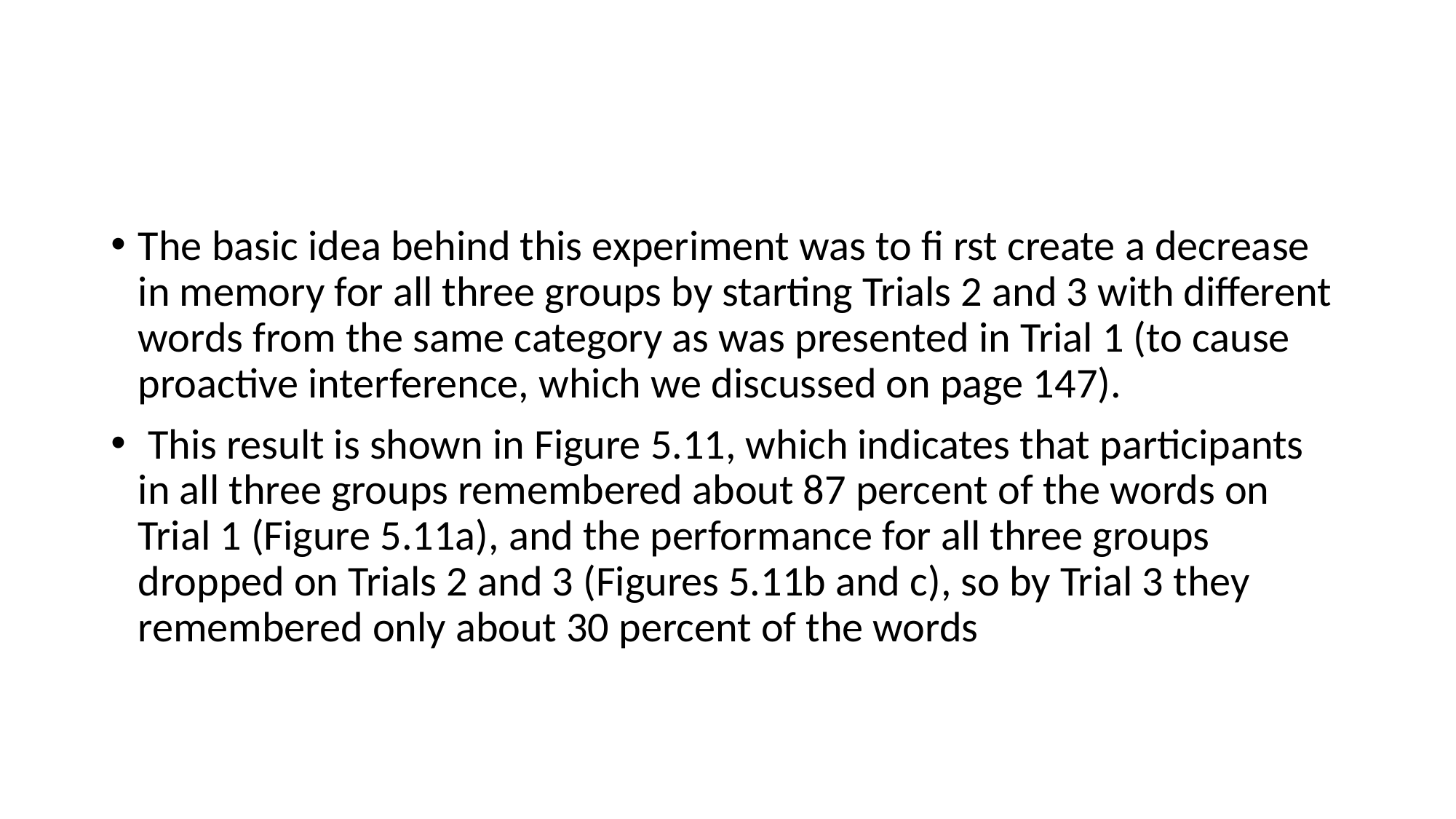

#
The basic idea behind this experiment was to fi rst create a decrease in memory for all three groups by starting Trials 2 and 3 with different words from the same category as was presented in Trial 1 (to cause proactive interference, which we discussed on page 147).
 This result is shown in Figure 5.11, which indicates that participants in all three groups remembered about 87 percent of the words on Trial 1 (Figure 5.11a), and the performance for all three groups dropped on Trials 2 and 3 (Figures 5.11b and c), so by Trial 3 they remembered only about 30 percent of the words